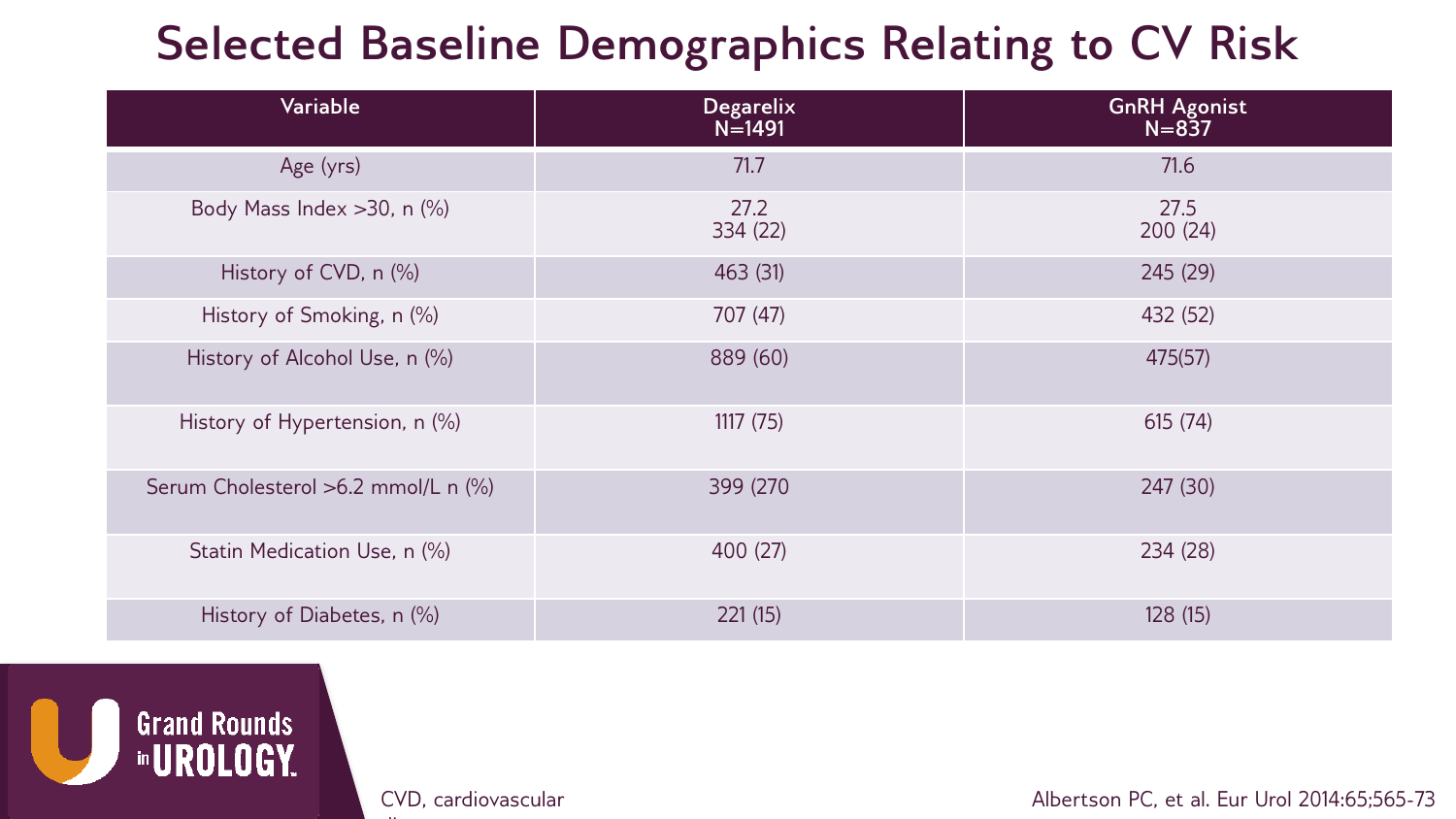

Selected Baseline Demographics Relating to CV Risk
| Variable | Degarelix N=1491 | GnRH Agonist N=837 |
| --- | --- | --- |
| Age (yrs) | 71.7 | 71.6 |
| Body Mass Index >30, n (%) | 27.2 334 (22) | 27.5 200 (24) |
| History of CVD, n (%) | 463 (31) | 245 (29) |
| History of Smoking, n (%) | 707 (47) | 432 (52) |
| History of Alcohol Use, n (%) | 889 (60) | 475(57) |
| History of Hypertension, n (%) | 1117 (75) | 615 (74) |
| Serum Cholesterol >6.2 mmol/L n (%) | 399 (270 | 247 (30) |
| Statin Medication Use, n (%) | 400 (27) | 234 (28) |
| History of Diabetes, n (%) | 221 (15) | 128 (15) |
CVD, cardiovascular disease
Albertson PC, et al. Eur Urol 2014:65;565-73